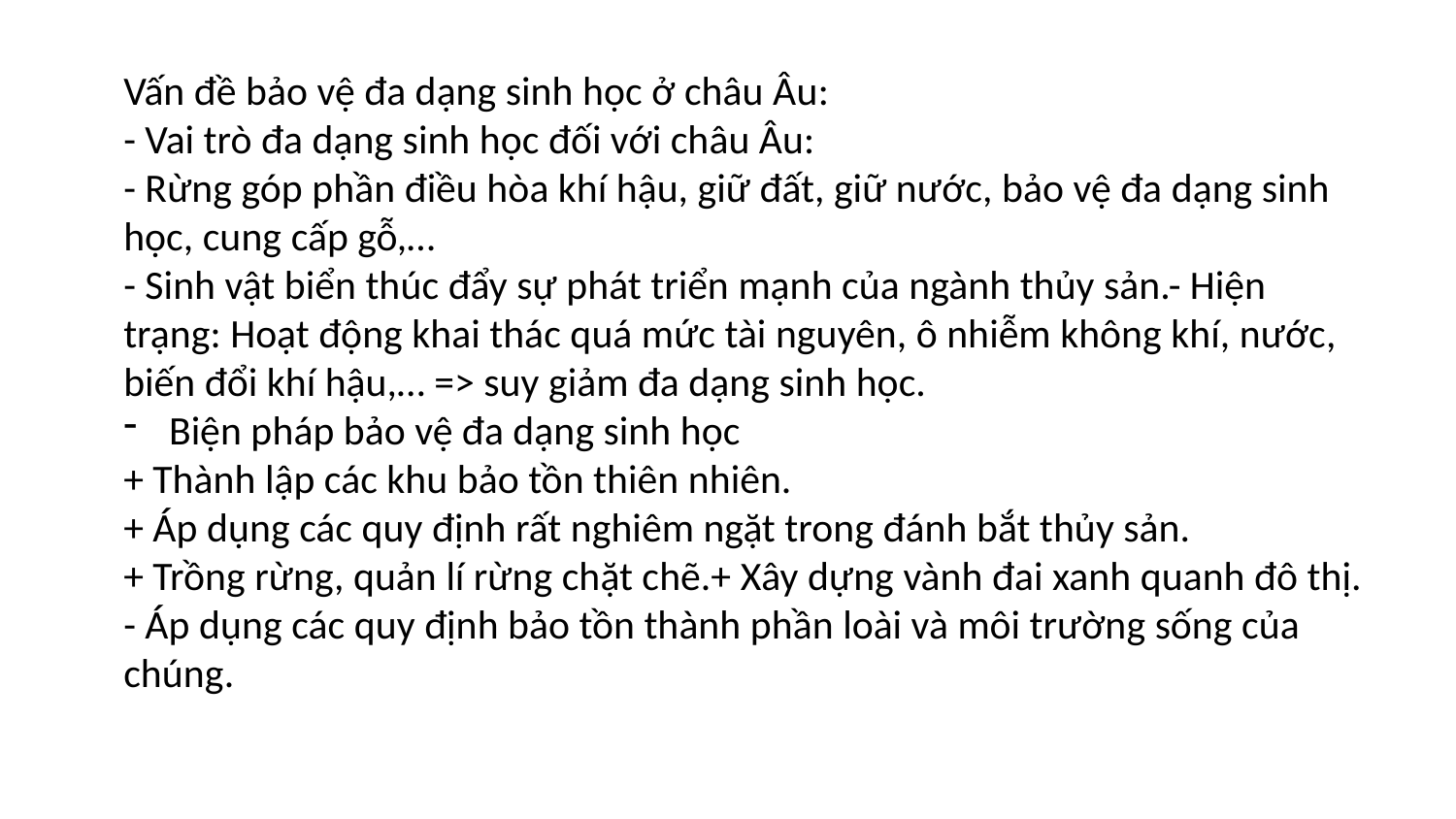

Vấn đề bảo vệ đa dạng sinh học ở châu Âu:
- Vai trò đa dạng sinh học đối với châu Âu:
- Rừng góp phần điều hòa khí hậu, giữ đất, giữ nước, bảo vệ đa dạng sinh học, cung cấp gỗ,…
- Sinh vật biển thúc đẩy sự phát triển mạnh của ngành thủy sản.- Hiện trạng: Hoạt động khai thác quá mức tài nguyên, ô nhiễm không khí, nước, biến đổi khí hậu,… => suy giảm đa dạng sinh học.
Biện pháp bảo vệ đa dạng sinh học
+ Thành lập các khu bảo tồn thiên nhiên.
+ Áp dụng các quy định rất nghiêm ngặt trong đánh bắt thủy sản.
+ Trồng rừng, quản lí rừng chặt chẽ.+ Xây dựng vành đai xanh quanh đô thị.
- Áp dụng các quy định bảo tồn thành phần loài và môi trường sống của chúng.